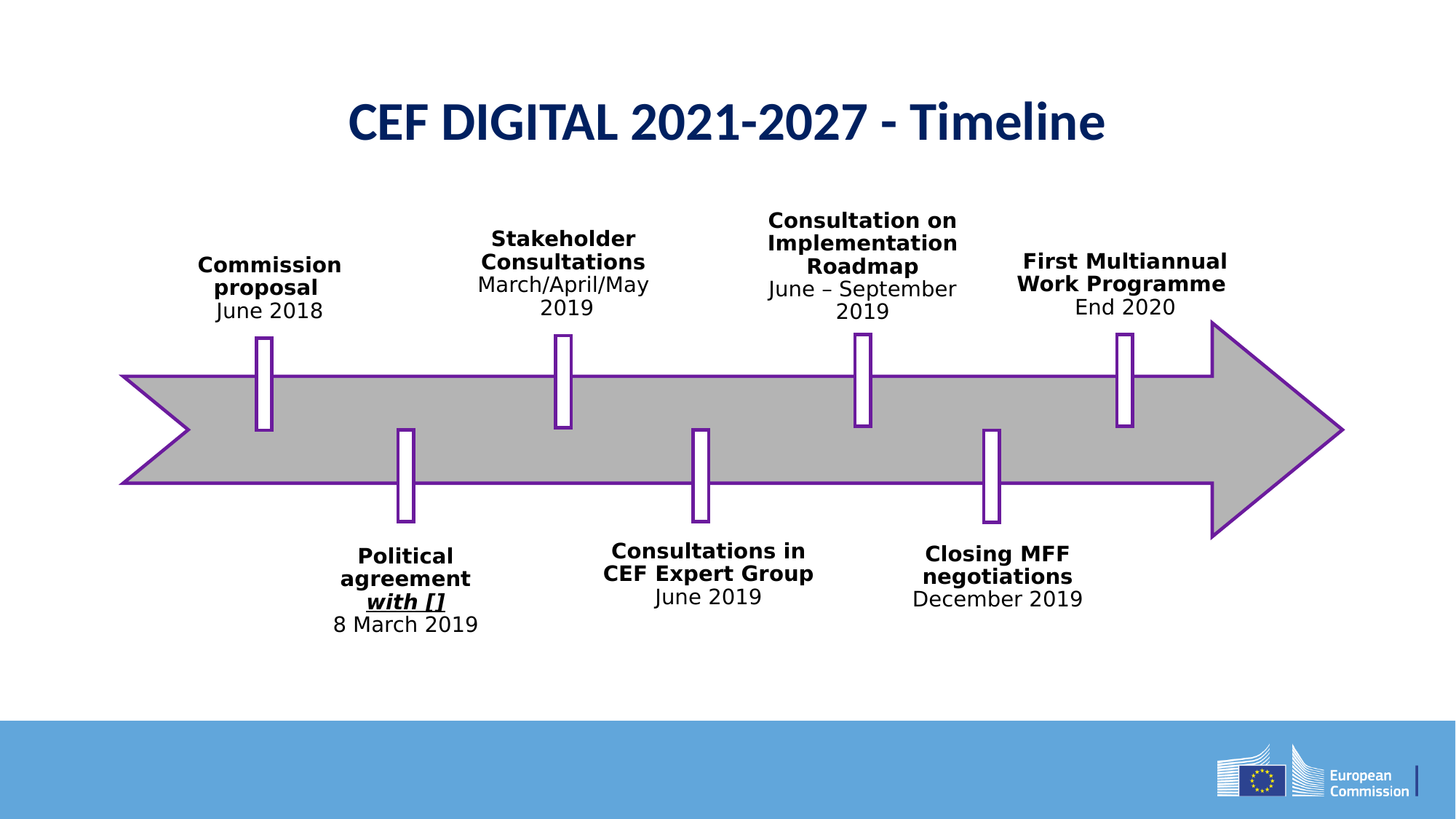

# CEF DIGITAL 2021-2027 - Timeline
Consultation on Implementation Roadmap
June – September 2019
Stakeholder Consultations
March/April/May
 2019
First Multiannual Work Programme
End 2020
Commission proposal
June 2018

Closing MFF negotiations
December 2019
Political agreement with []
8 March 2019
Consultations in CEF Expert Group
June 2019